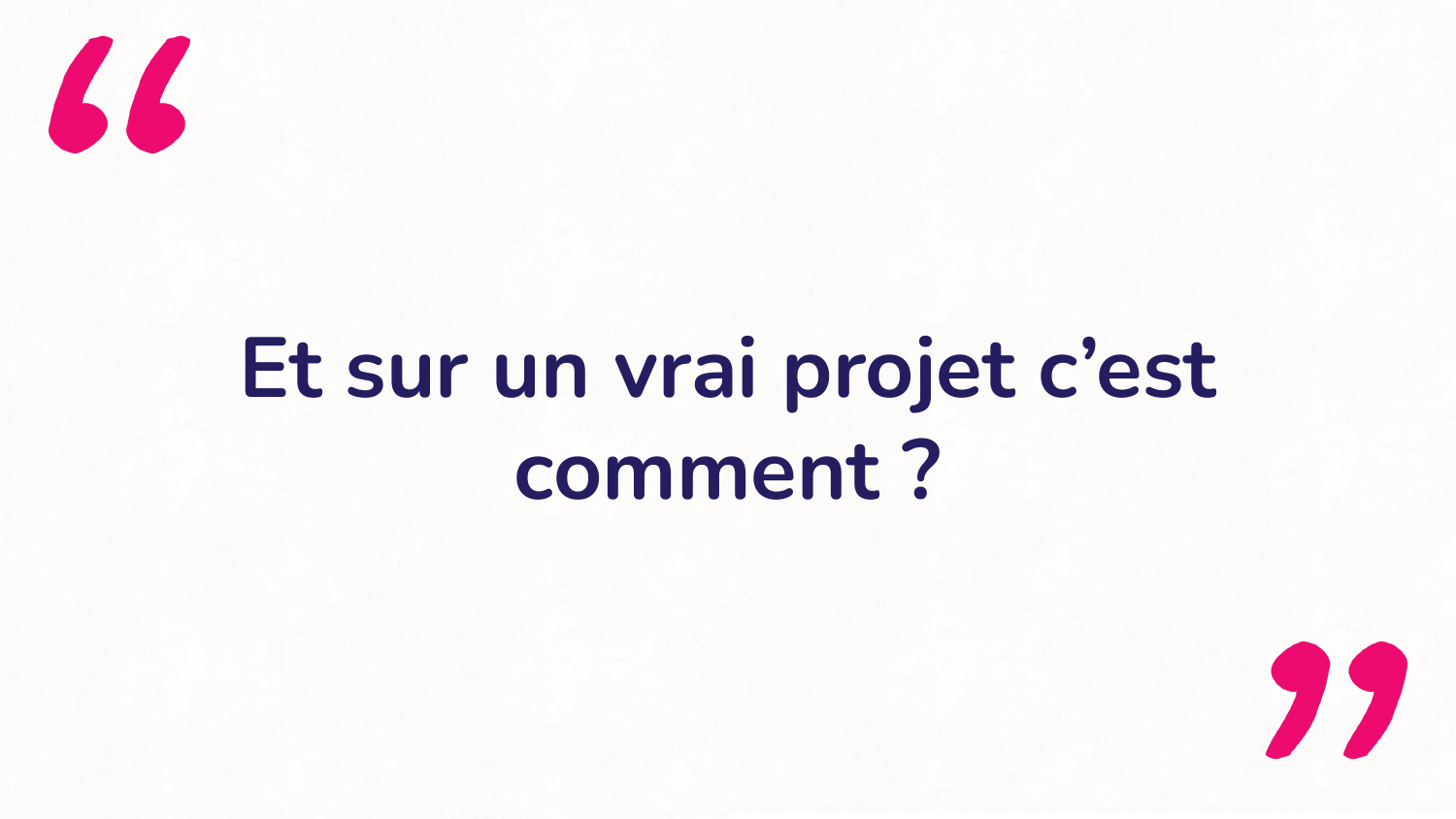

# Et sur un vrai projet c’est comment ?